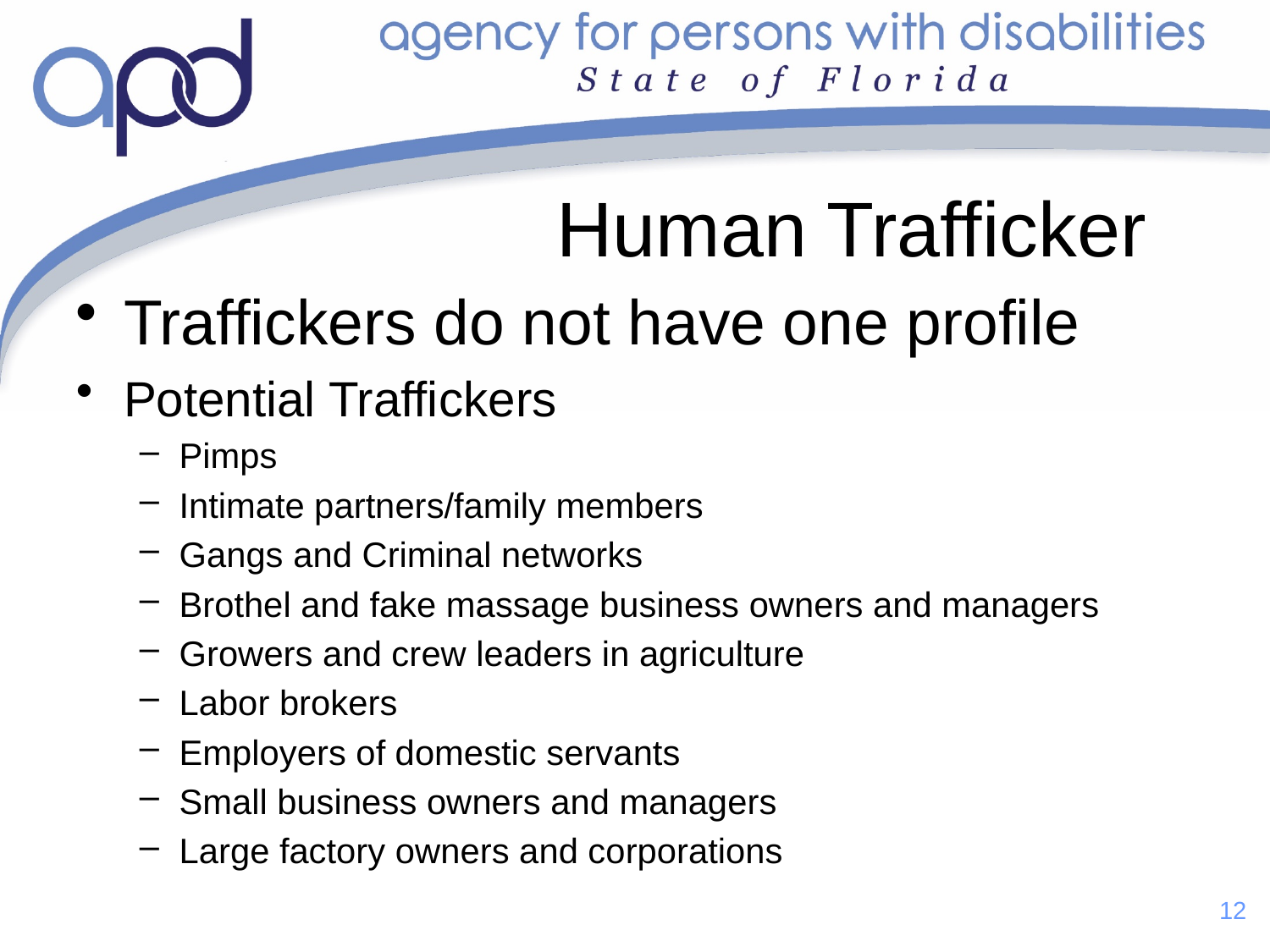

# Human Trafficker
Traffickers do not have one profile
Potential Traffickers
Pimps
Intimate partners/family members
Gangs and Criminal networks
Brothel and fake massage business owners and managers
Growers and crew leaders in agriculture
Labor brokers
Employers of domestic servants
Small business owners and managers
Large factory owners and corporations

12